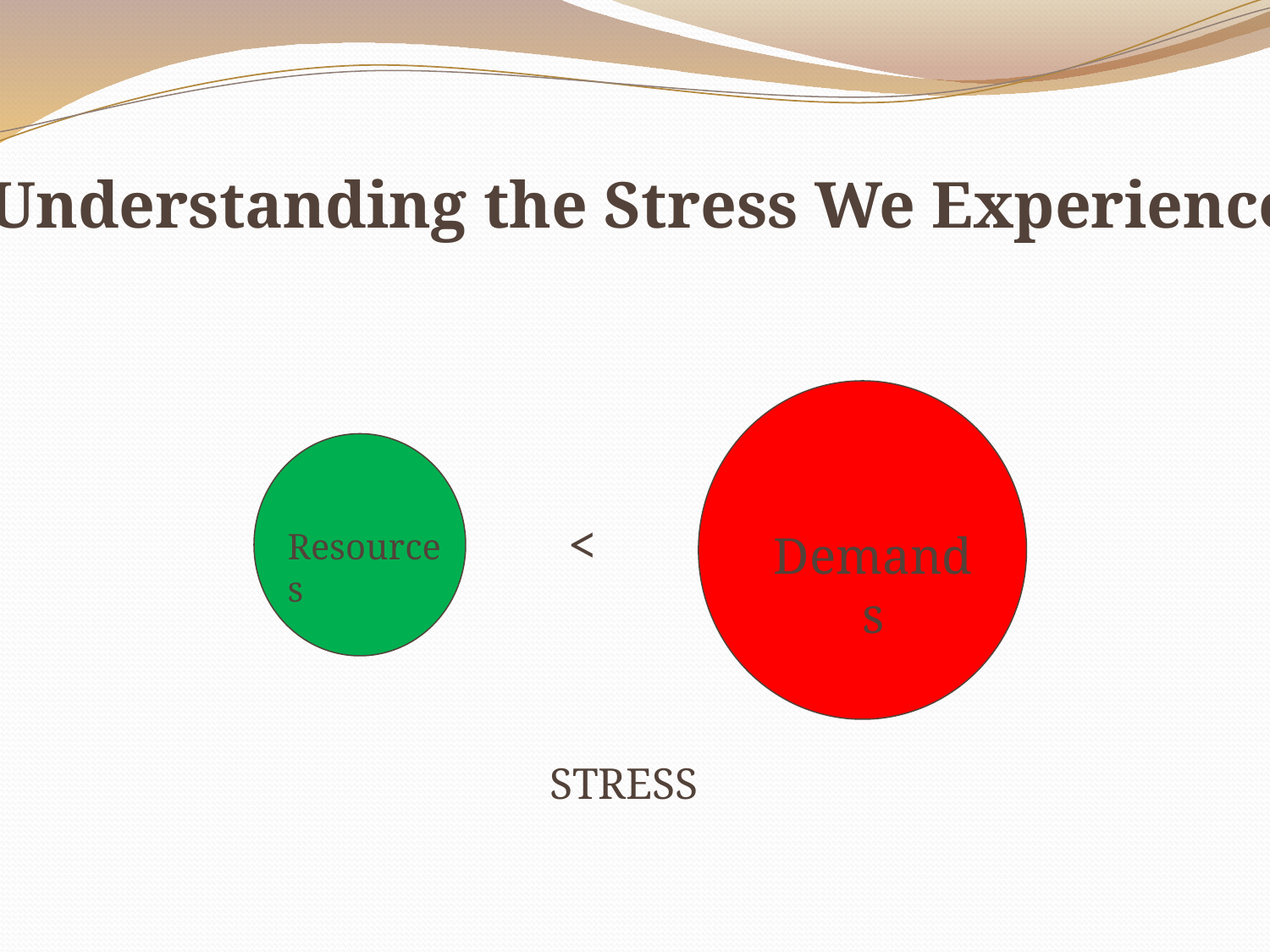

Understanding the Stress We Experience

<
Resources
Demands
STRESS